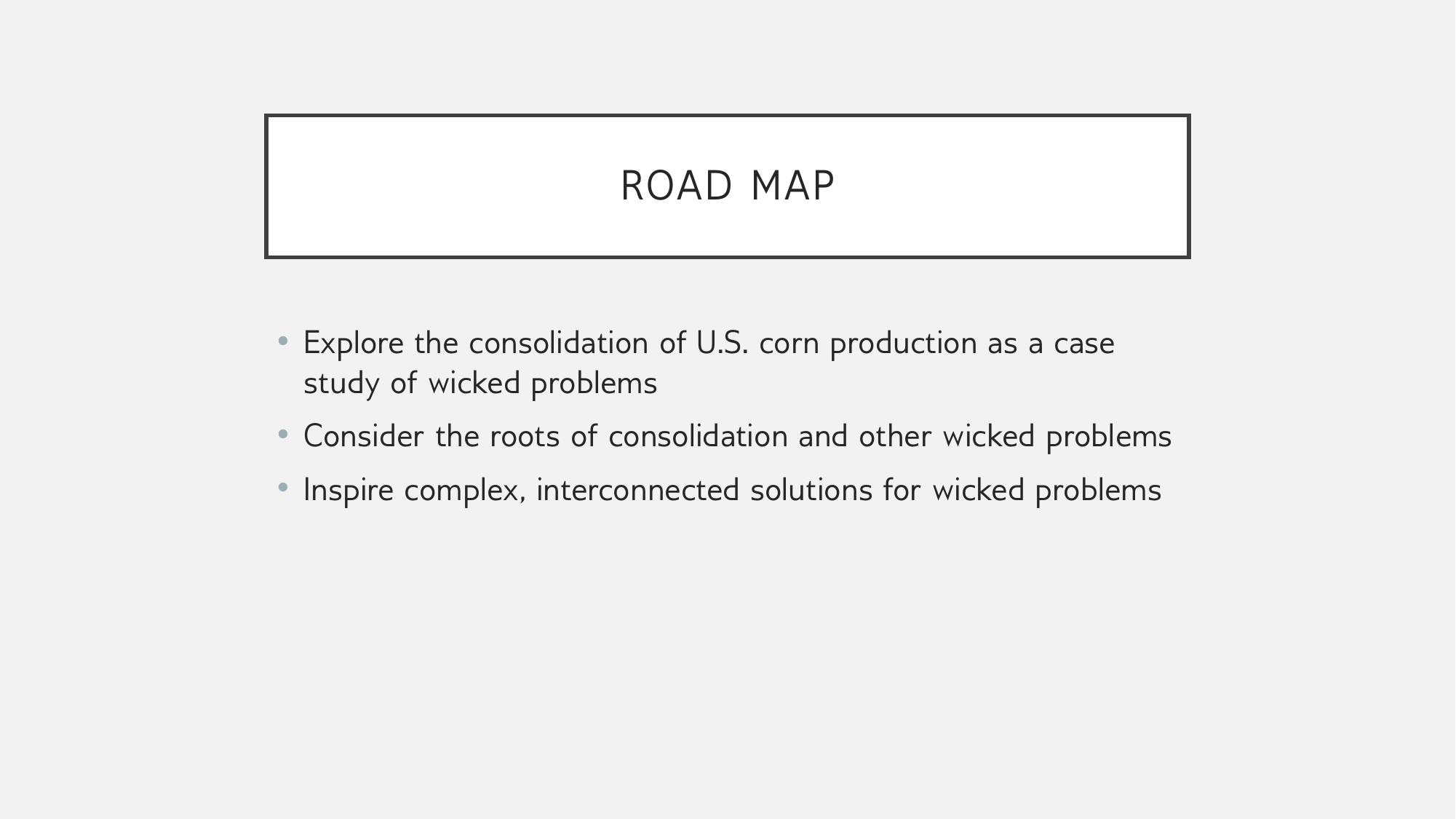

# Road map
Explore the consolidation of U.S. corn production as a case study of wicked problems
Consider the roots of consolidation and other wicked problems
Inspire complex, interconnected solutions for wicked problems